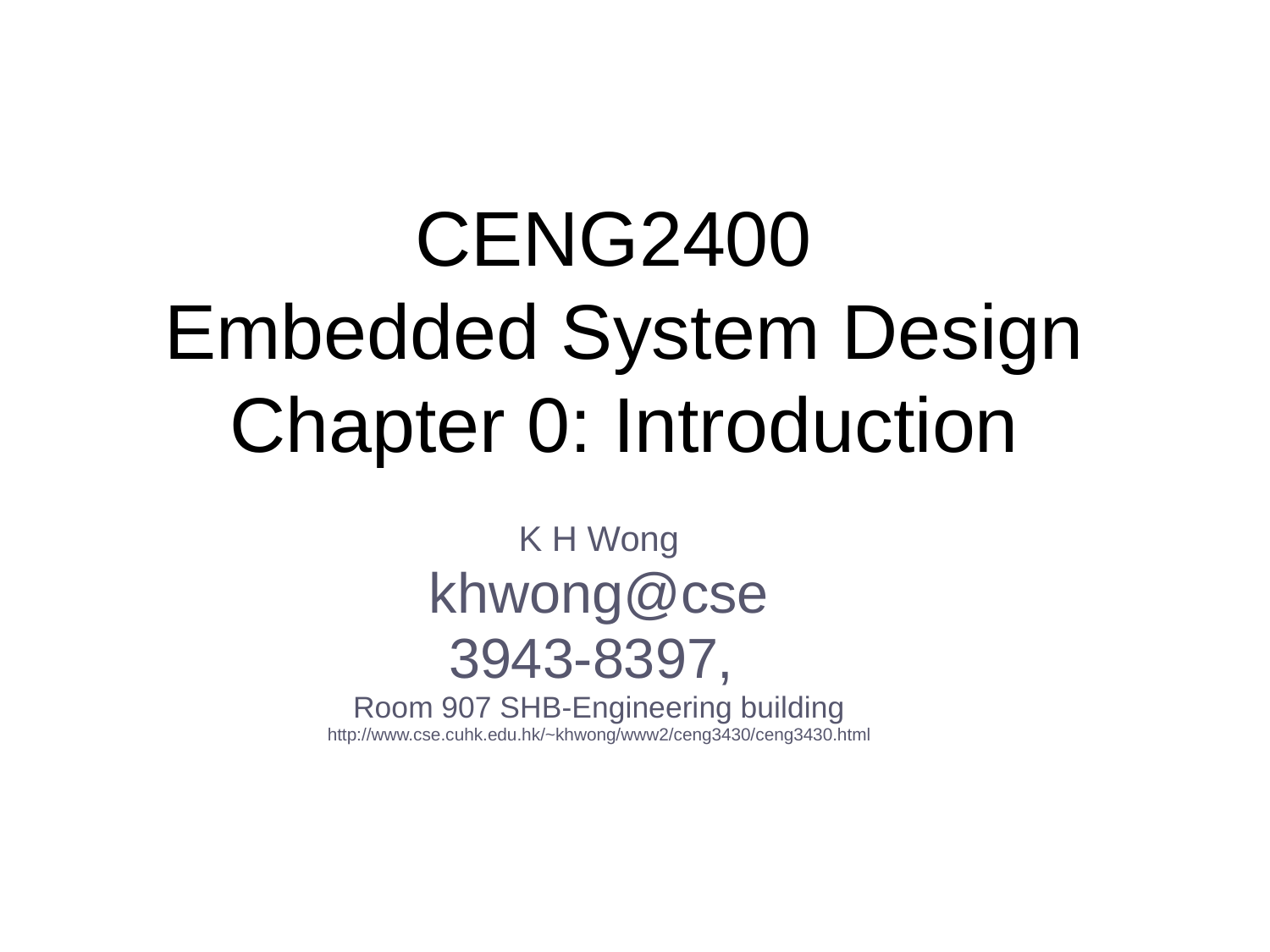

# CENG2400 Embedded System Design Chapter 0: Introduction
K H Wong
khwong@cse
3943-8397,
Room 907 SHB-Engineering building
http://www.cse.cuhk.edu.hk/~khwong/www2/ceng3430/ceng3430.html
CENG2400 Ch0 Embedded sys v7a
1